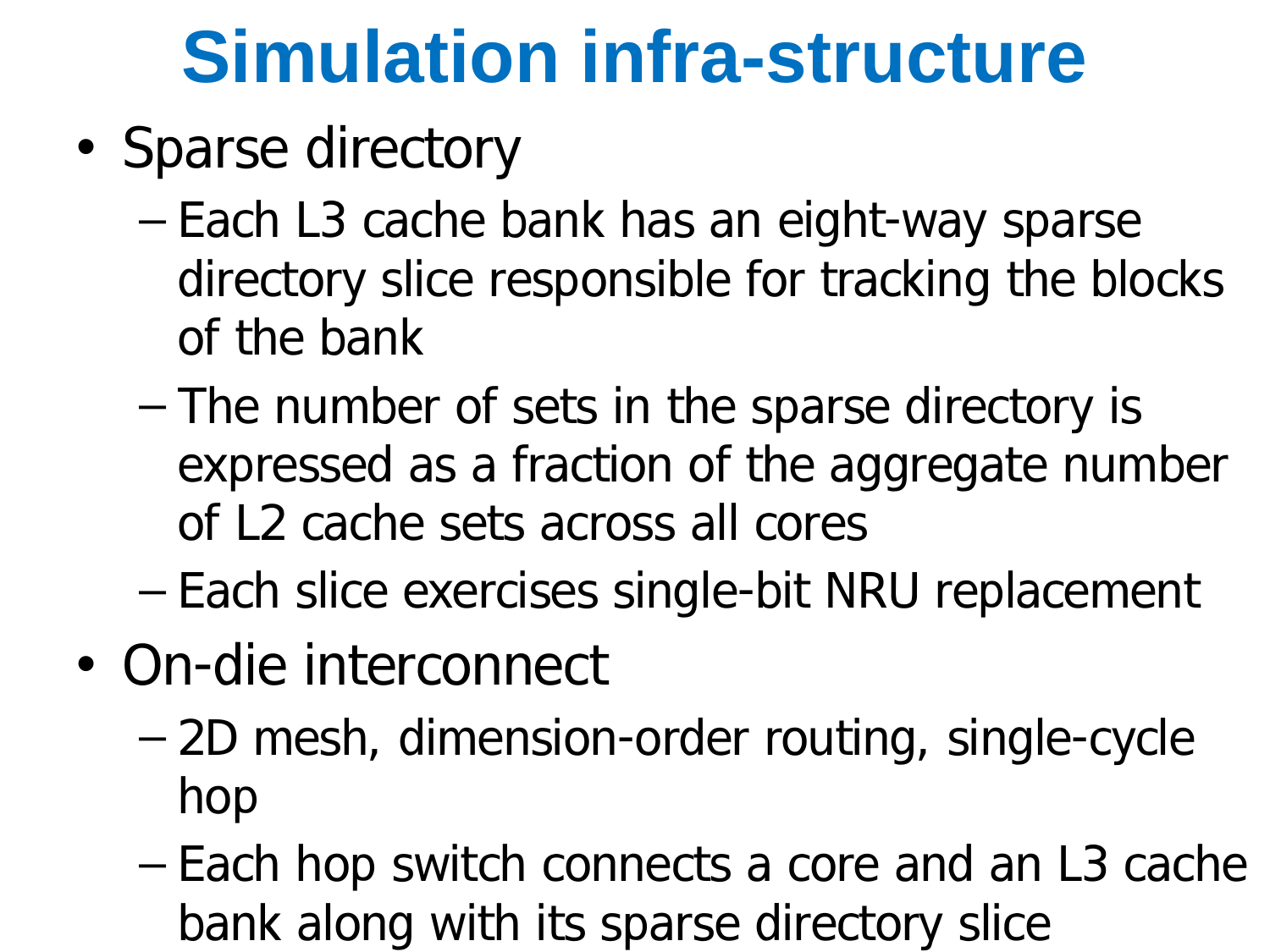

# Simulation infra-structure
Sparse directory
Each L3 cache bank has an eight-way sparse directory slice responsible for tracking the blocks of the bank
The number of sets in the sparse directory is expressed as a fraction of the aggregate number of L2 cache sets across all cores
Each slice exercises single-bit NRU replacement
On-die interconnect
2D mesh, dimension-order routing, single-cycle hop
Each hop switch connects a core and an L3 cache bank along with its sparse directory slice